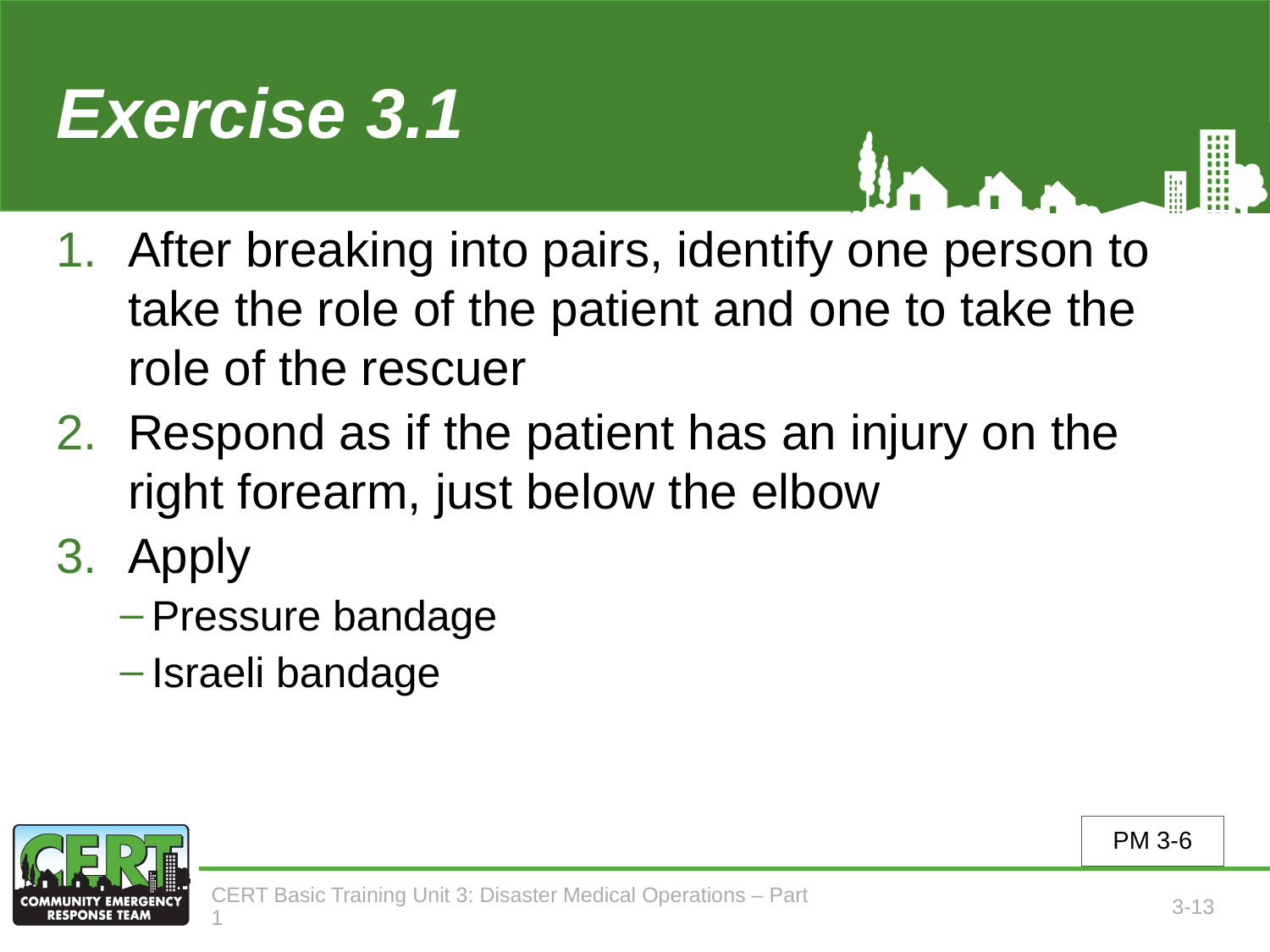

# Exercise 3.1
After breaking into pairs, identify one person to take the role of the patient and one to take the role of the rescuer
Respond as if the patient has an injury on the right forearm, just below the elbow
Apply
Pressure bandage
Israeli bandage
PM 3-6
CERT Basic Training Unit 3: Disaster Medical Operations – Part 1
3-13